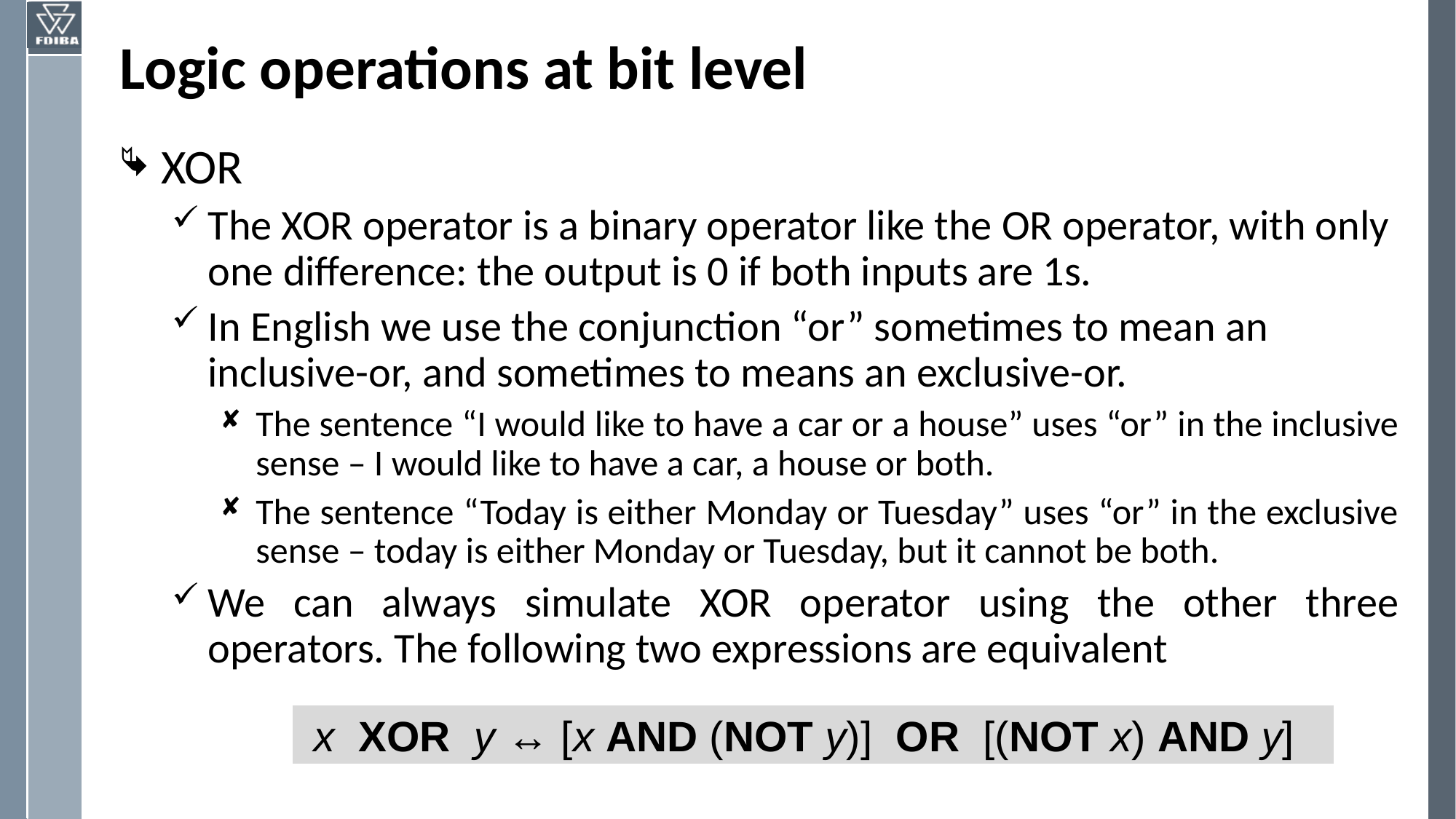

# Logic operations at bit level
XOR
The XOR operator is a binary operator like the OR operator, with only one difference: the output is 0 if both inputs are 1s.
In English we use the conjunction “or” sometimes to mean an inclusive-or, and sometimes to means an exclusive-or.
The sentence “I would like to have a car or a house” uses “or” in the inclusive sense – I would like to have a car, a house or both.
The sentence “Today is either Monday or Tuesday” uses “or” in the exclusive sense – today is either Monday or Tuesday, but it cannot be both.
We can always simulate XOR operator using the other three operators. The following two expressions are equivalent

 x  XOR  y ↔ [x AND (NOT y)]  OR  [(NOT x) AND y]